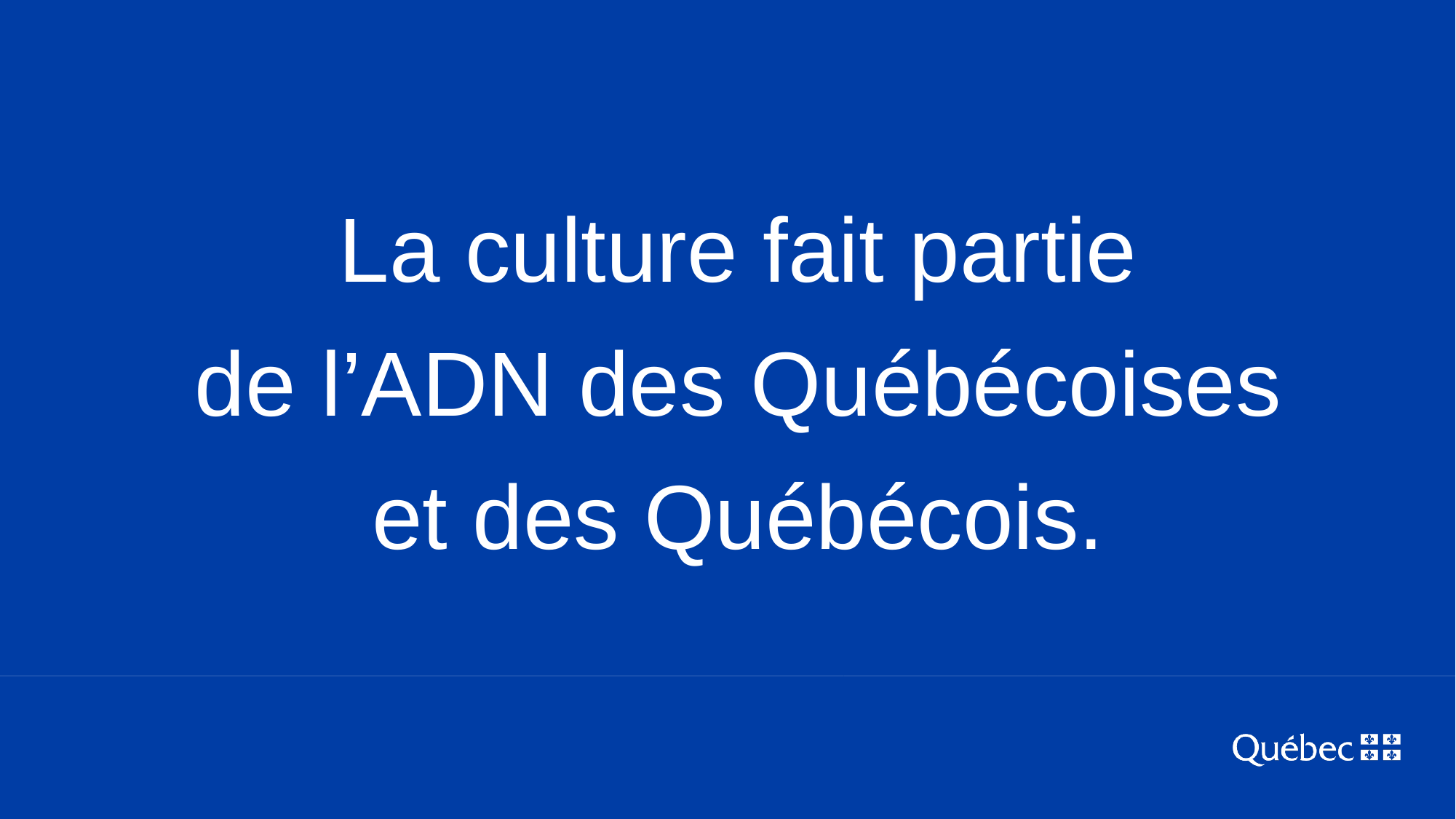

La culture fait partie
de l’ADN des Québécoises
et des Québécois.